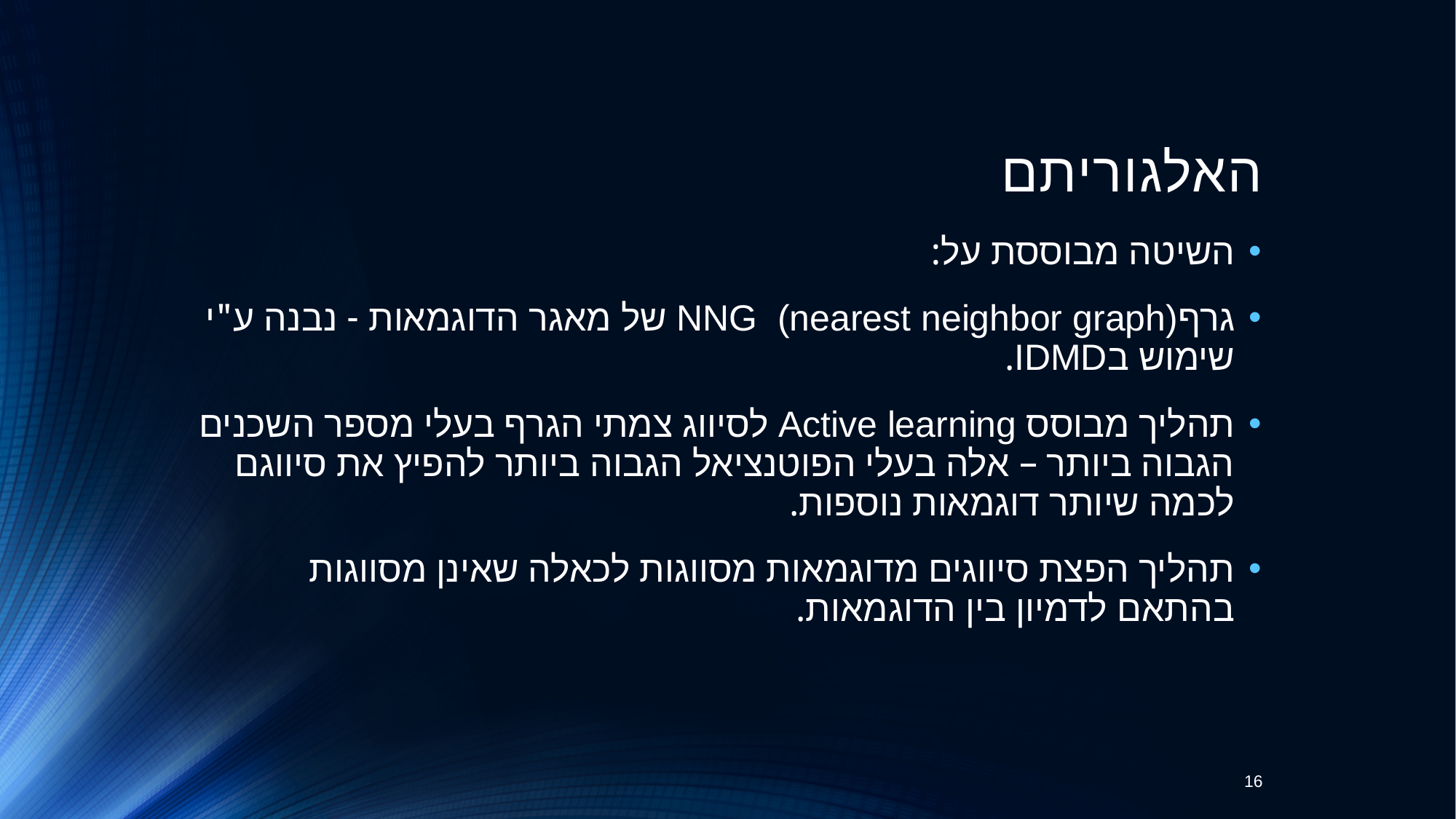

# האלגוריתם
השיטה מבוססת על:
גרףNNG  (nearest neighbor graph) של מאגר הדוגמאות - נבנה ע"י שימוש בIDMD.
תהליך מבוסס Active learning לסיווג צמתי הגרף בעלי מספר השכנים הגבוה ביותר – אלה בעלי הפוטנציאל הגבוה ביותר להפיץ את סיווגם לכמה שיותר דוגמאות נוספות.
תהליך הפצת סיווגים מדוגמאות מסווגות לכאלה שאינן מסווגות בהתאם לדמיון בין הדוגמאות.

16